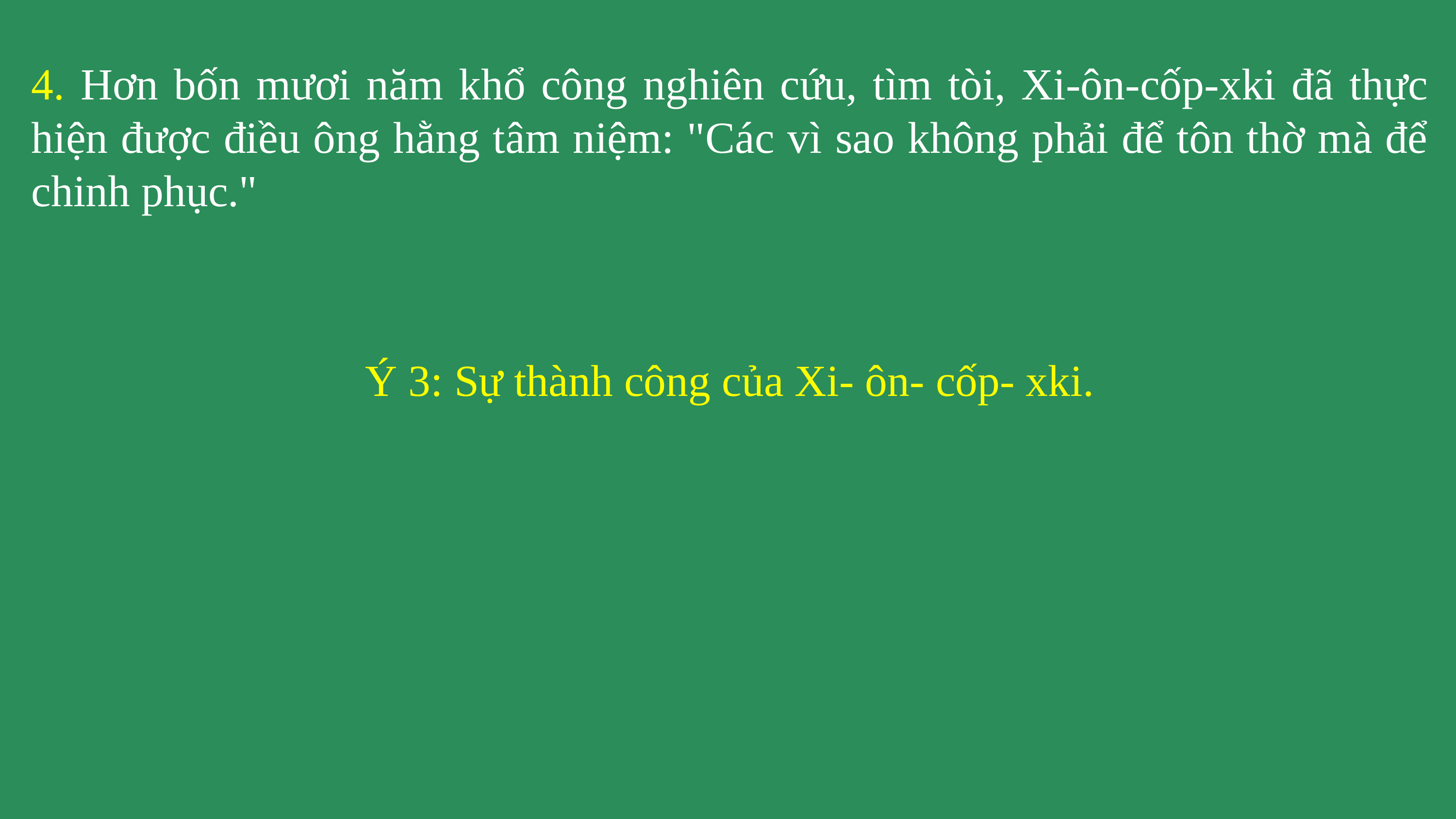

4. Hơn bốn mươi năm khổ công nghiên cứu, tìm tòi, Xi-ôn-cốp-xki đã thực hiện được điều ông hằng tâm niệm: "Các vì sao không phải để tôn thờ mà để chinh phục."
Ý 3: Sự thành công của Xi- ôn- cốp- xki.